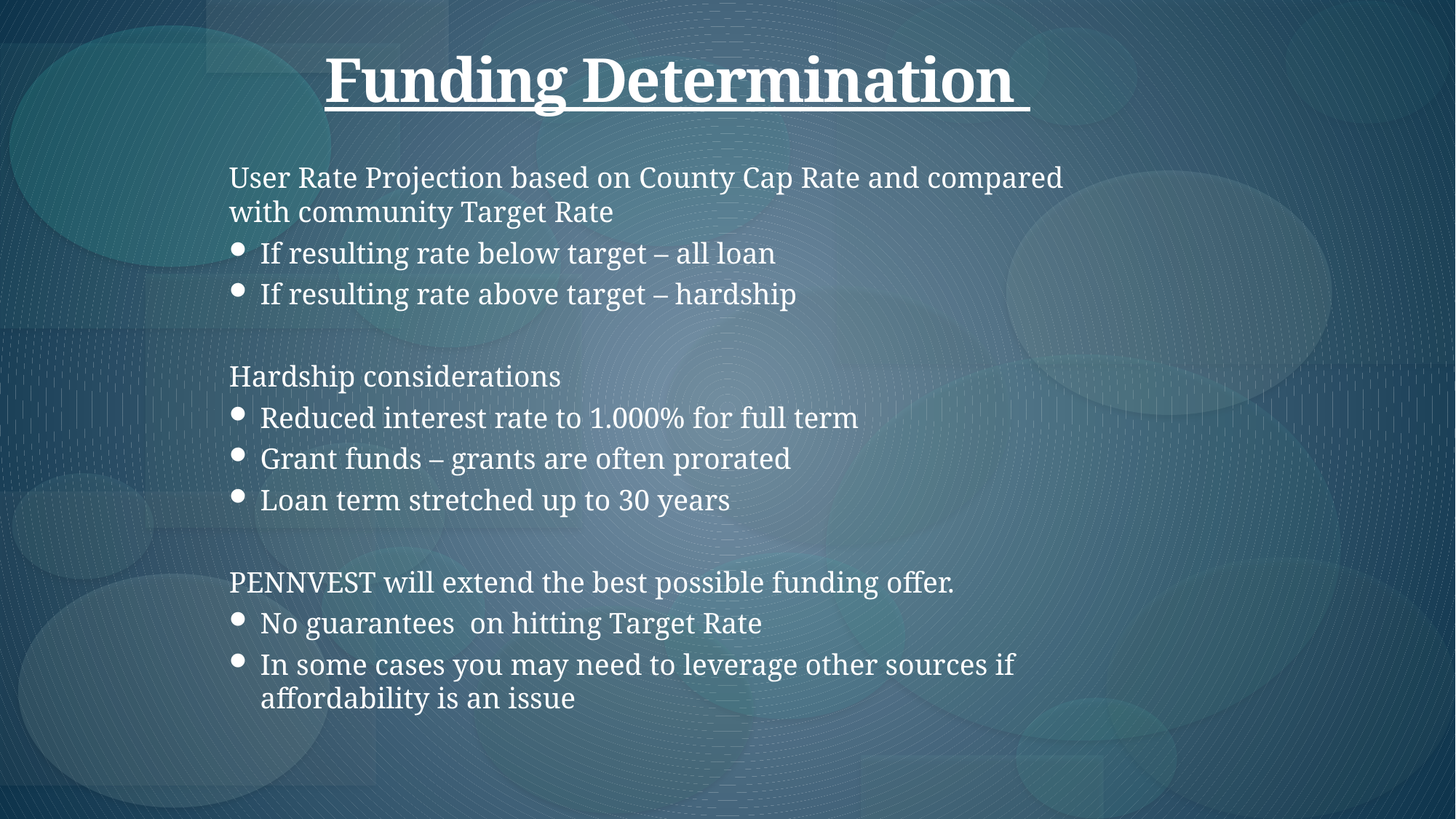

Funding Determination
User Rate Projection based on County Cap Rate and compared with community Target Rate
If resulting rate below target – all loan
If resulting rate above target – hardship

Hardship considerations
Reduced interest rate to 1.000% for full term
Grant funds – grants are often prorated
Loan term stretched up to 30 years

PENNVEST will extend the best possible funding offer.
No guarantees  on hitting Target Rate
In some cases you may need to leverage other sources if affordability is an issue